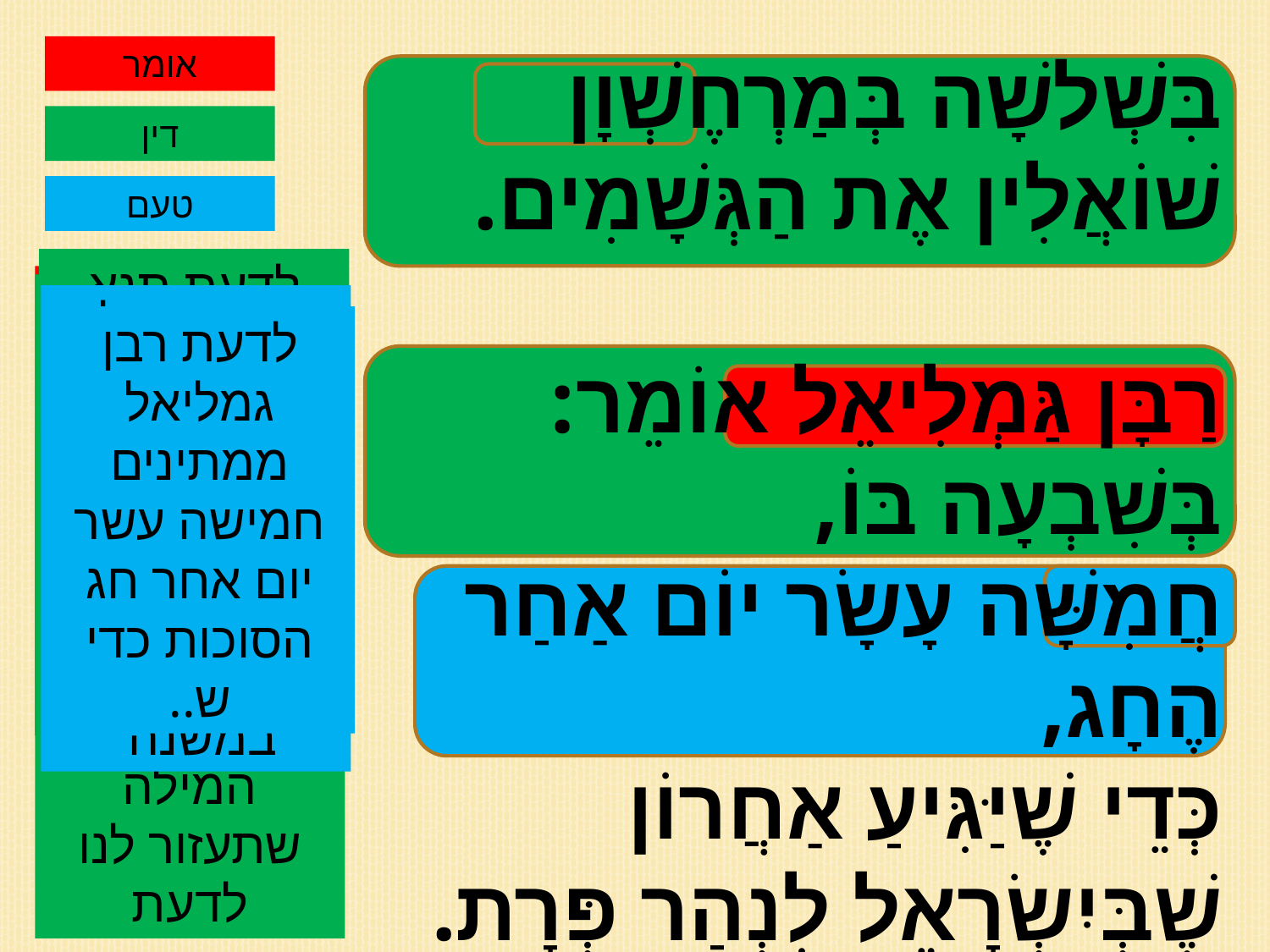

אומר
בִּשְׁלשָׁה בְּמַרְחֶשְׁוָן שׁוֹאֲלִין אֶת הַגְּשָׁמִים.

רַבָּן גַּמְלִיאֵל אוֹמֵר: בְּשִׁבְעָה בּוֹ,
חֲמִשָּׁה עָשָׂר יוֹם אַחַר הֶחָג,
כְּדֵי שֶׁיַּגִּיעַ אַחֲרוֹן שֶׁבְּיִשְׂרָאֵל לִנְהַר פְּרָת.

דין
טעם
לדעת תנא קמא מתחילים לשאול את הגשמים בתאריך..
במשנה שלנו יש מחלוקת. נסמן את האומר במשנה
האם המחלוקת קשורה להזכרת גשמים או לשאילת גשמים?
נסמן את המילה שתעזור לנו לדעת
במשנה שלנו יש מילת טעם, מילה שמלמדת אותנו שכאן מופיע הטעם לאחת הדעות במשנה
לדעת רבן גמליאל ממתינים חמישה עשר יום אחר חג הסוכות כדי ש..

ולדעת רבן גמליאל מתחילים בתאריך..